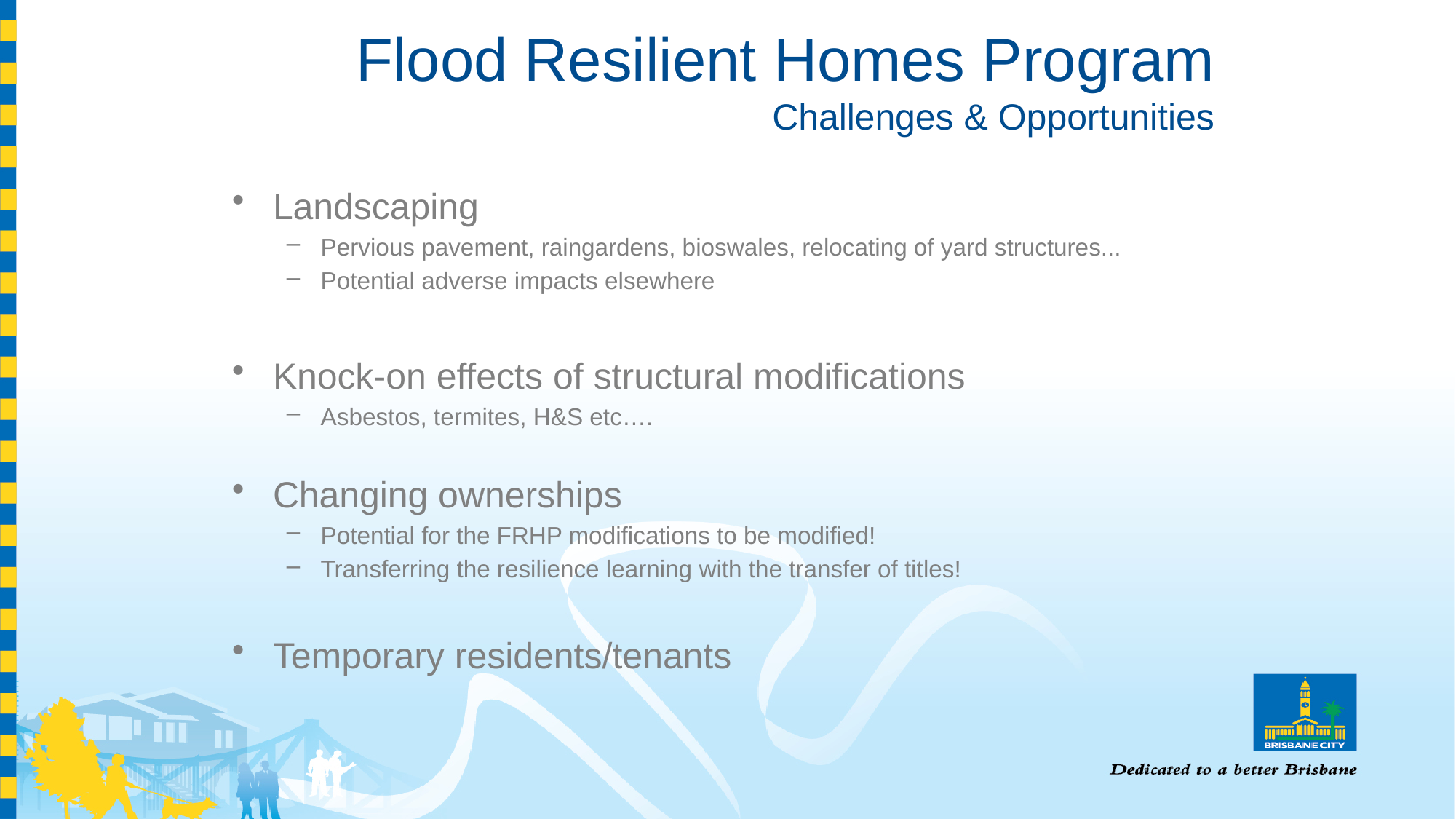

Flood Resilient Homes Program
Challenges & Opportunities
Landscaping
Pervious pavement, raingardens, bioswales, relocating of yard structures...
Potential adverse impacts elsewhere

Knock-on effects of structural modifications
Asbestos, termites, H&S etc….

Changing ownerships
Potential for the FRHP modifications to be modified!
Transferring the resilience learning with the transfer of titles!

Temporary residents/tenants